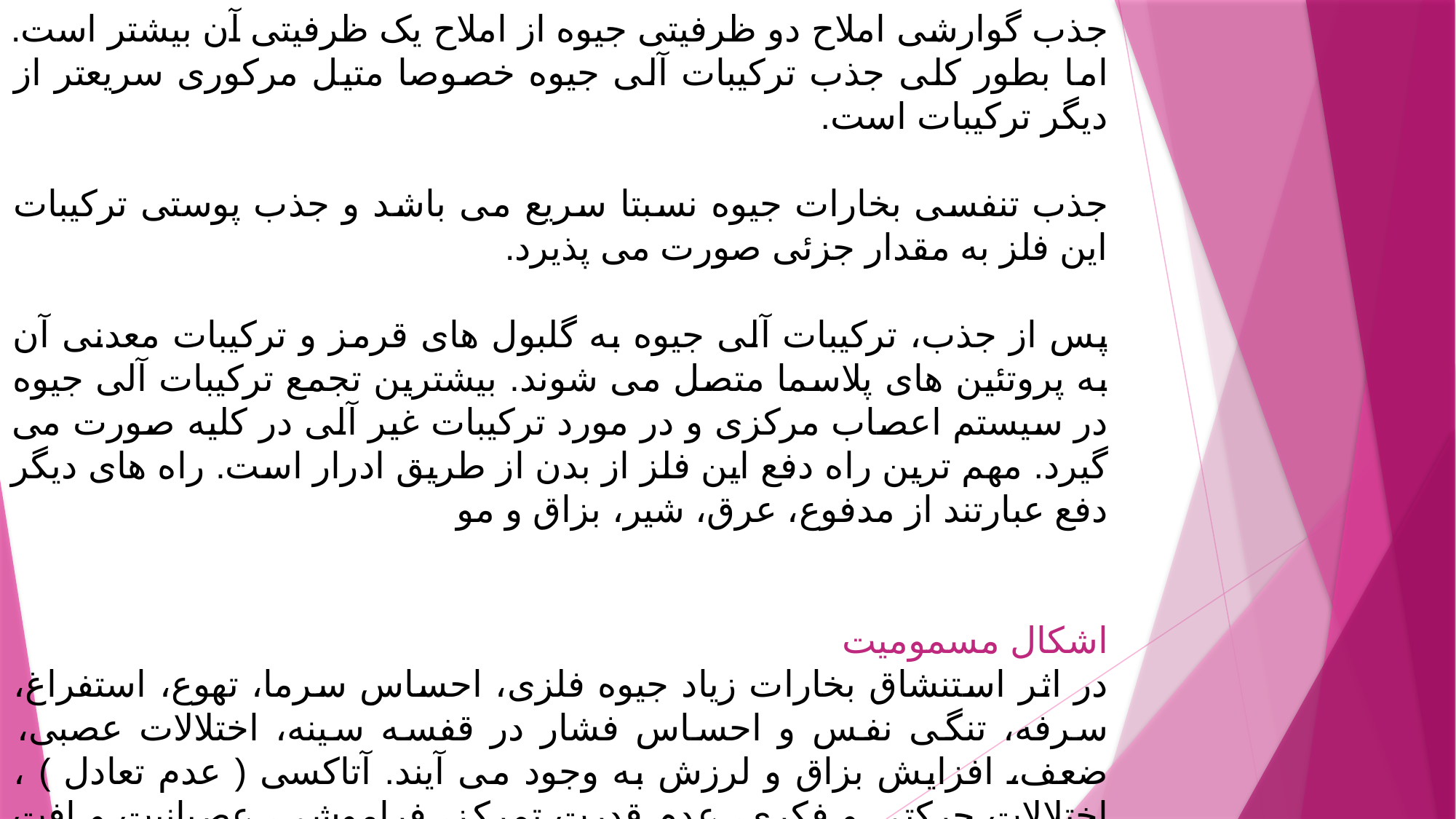

جذب گوارشی املاح دو ظرفیتی جیوه از املاح یک ظرفیتی آن بیشتر است. اما بطور کلی جذب ترکیبات آلی جیوه خصوصا متیل مرکوری سریعتر از دیگر ترکیبات است.

جذب تنفسی بخارات جیوه نسبتا سریع می باشد و جذب پوستی ترکیبات این فلز به مقدار جزئی صورت می پذیرد.

پس از جذب، ترکیبات آلی جیوه به گلبول های قرمز و ترکیبات معدنی آن به پروتئین های پلاسما متصل می شوند. بیشترین تجمع ترکیبات آلی جیوه در سیستم اعصاب مرکزی و در مورد ترکیبات غیر آلی در کلیه صورت می گیرد. مهم ترین راه دفع این فلز از بدن از طریق ادرار است. راه های دیگر دفع عبارتند از مدفوع، عرق، شیر، بزاق و مو

اشکال مسمومیت
در اثر استنشاق بخارات زیاد جیوه فلزی، احساس سرما، تهوع، استفراغ، سرفه، تنگی نفس و احساس فشار در قفسه سینه، اختلالات عصبی، ضعف، افزایش بزاق و لرزش به وجود می آیند. آتاکسی ( عدم تعادل ) ، اختلالات حرکتی و فکری، عدم قدرت تمرکز، فراموشی، عصبانیت و افت شنوایی از سایر علایم مسمومیت است.